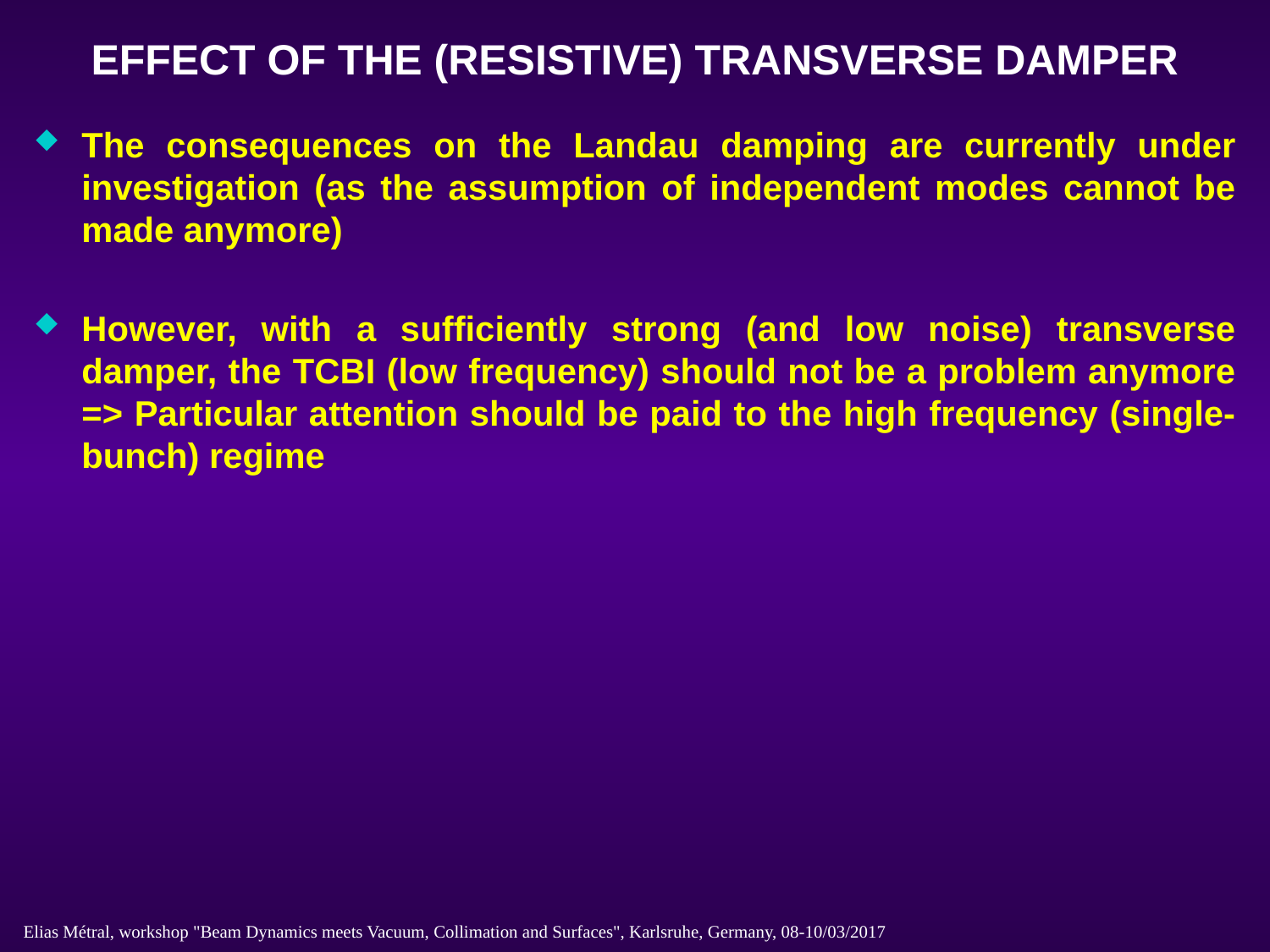

EFFECT OF THE (RESISTIVE) TRANSVERSE DAMPER
The consequences on the Landau damping are currently under investigation (as the assumption of independent modes cannot be made anymore)

However, with a sufficiently strong (and low noise) transverse damper, the TCBI (low frequency) should not be a problem anymore => Particular attention should be paid to the high frequency (single-bunch) regime
Elias Métral, workshop "Beam Dynamics meets Vacuum, Collimation and Surfaces", Karlsruhe, Germany, 08-10/03/2017